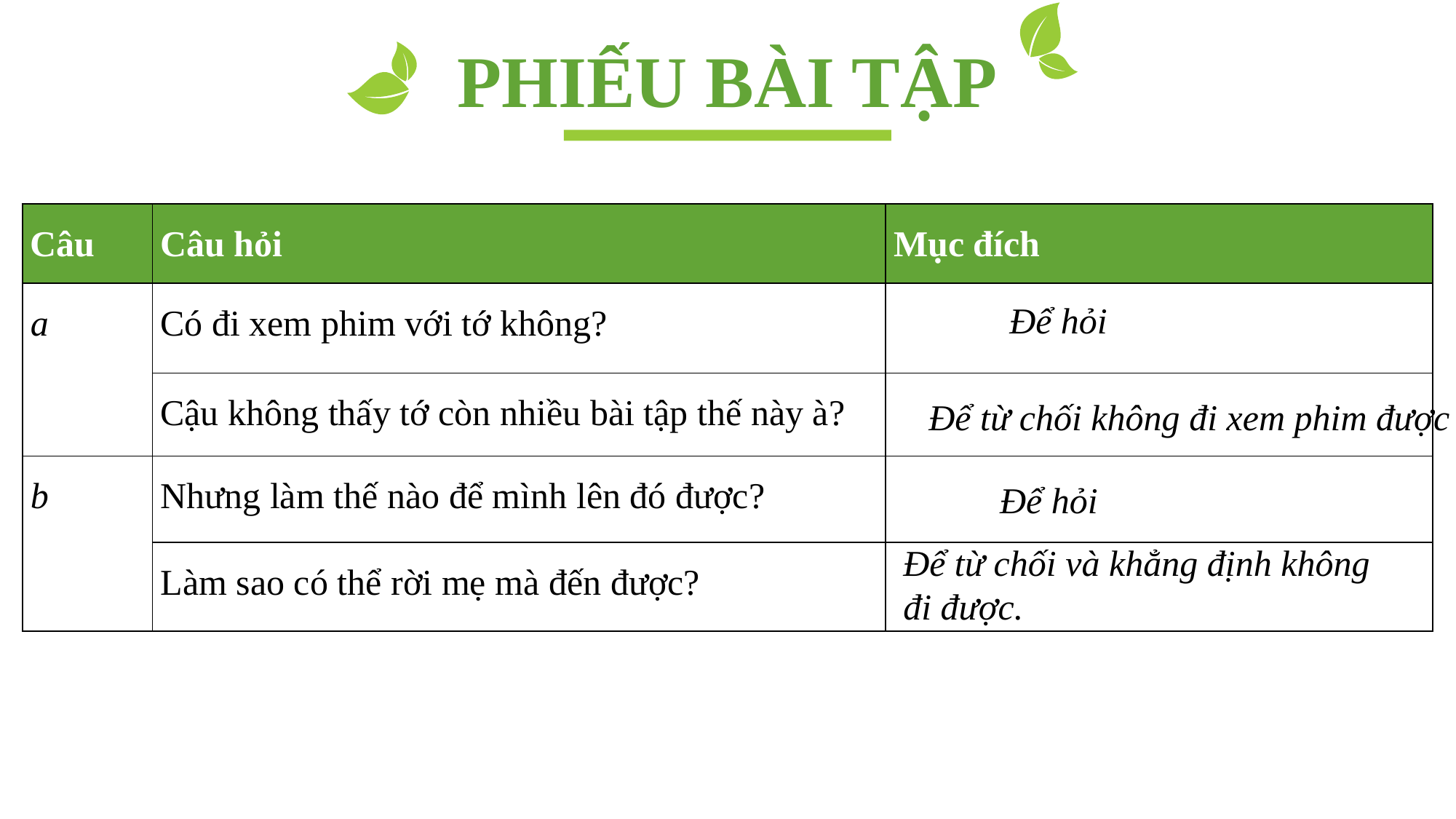

PHIẾU BÀI TẬP
| Câu | Câu hỏi | Mục đích |
| --- | --- | --- |
| a | Có đi xem phim với tớ không? |  |
|  | Cậu không thấy tớ còn nhiều bài tập thế này à? |  |
| b | Nhưng làm thế nào để mình lên đó được? |  |
|  | Làm sao có thể rời mẹ mà đến được? |  |
Để hỏi
Để từ chối không đi xem phim được
Để hỏi
Để từ chối và khẳng định không
đi được.